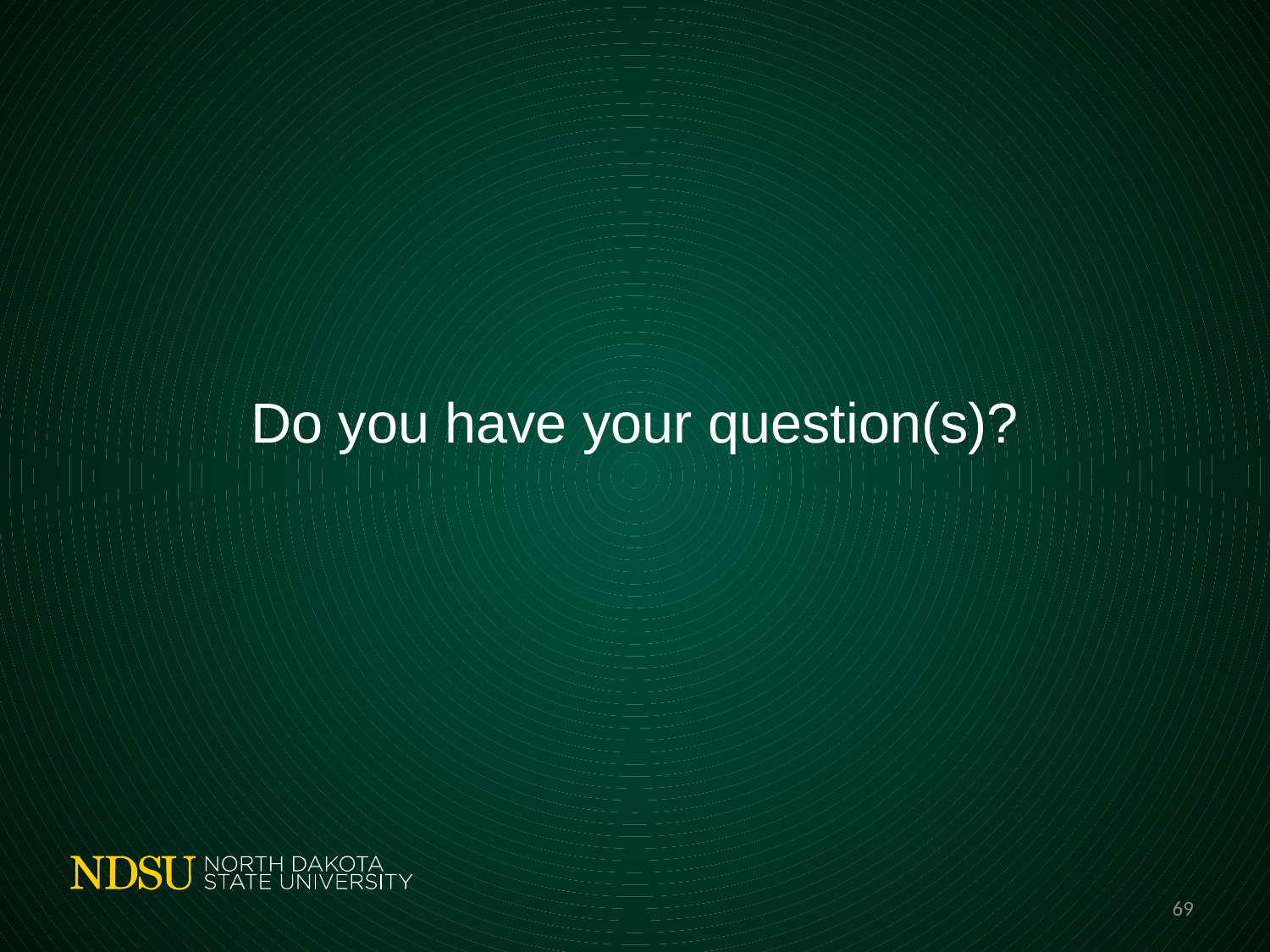

#

Do you have your question(s)?
69